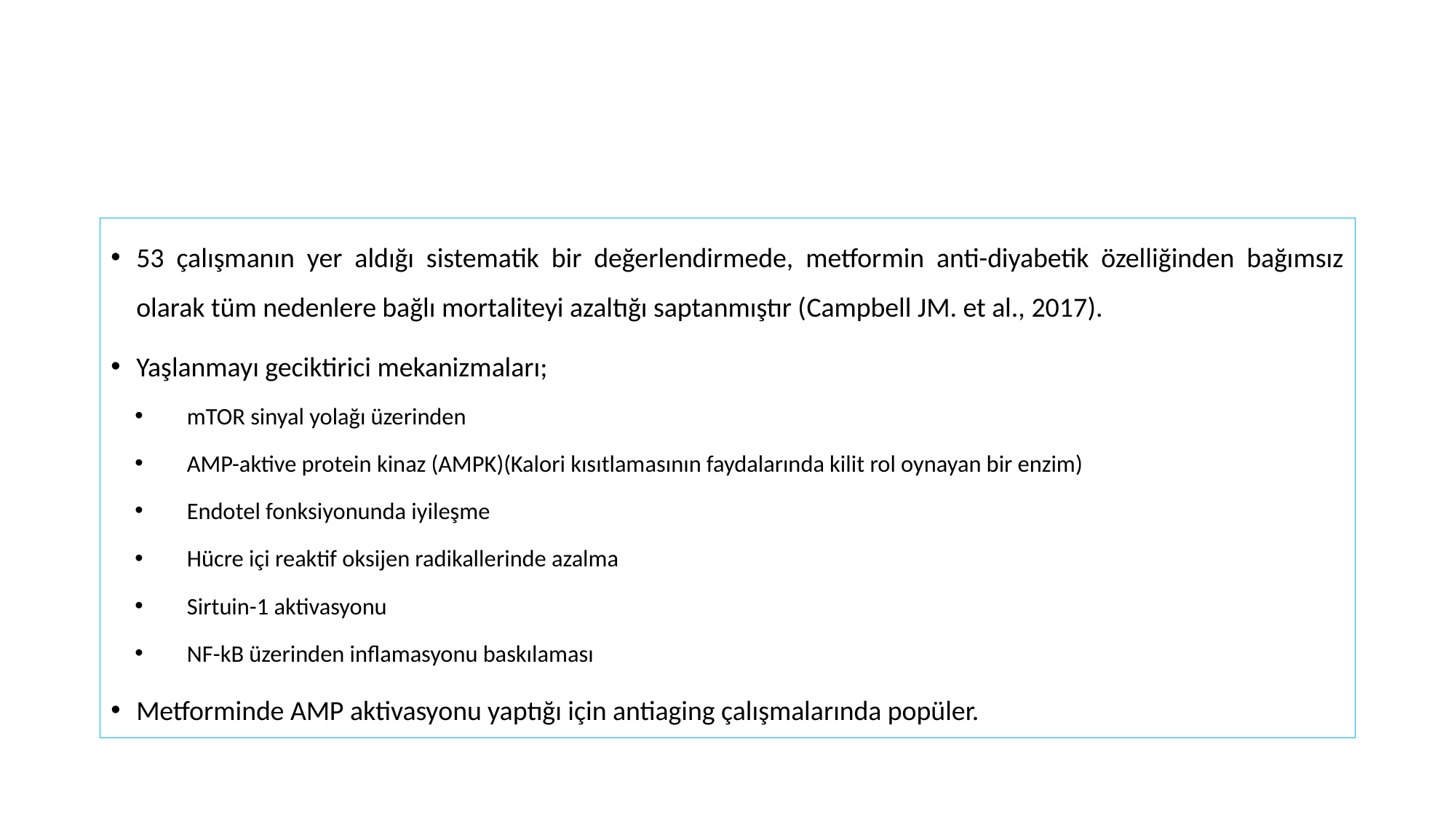

#
53 çalışmanın yer aldığı sistematik bir değerlendirmede, metformin anti-diyabetik özelliğinden bağımsız olarak tüm nedenlere bağlı mortaliteyi azaltığı saptanmıştır (Campbell JM. et al., 2017).
Yaşlanmayı geciktirici mekanizmaları;
mTOR sinyal yolağı üzerinden
AMP-aktive protein kinaz (AMPK)(Kalori kısıtlamasının faydalarında kilit rol oynayan bir enzim)
Endotel fonksiyonunda iyileşme
Hücre içi reaktif oksijen radikallerinde azalma
Sirtuin-1 aktivasyonu
NF-kB üzerinden inflamasyonu baskılaması
Metforminde AMP aktivasyonu yaptığı için antiaging çalışmalarında popüler.